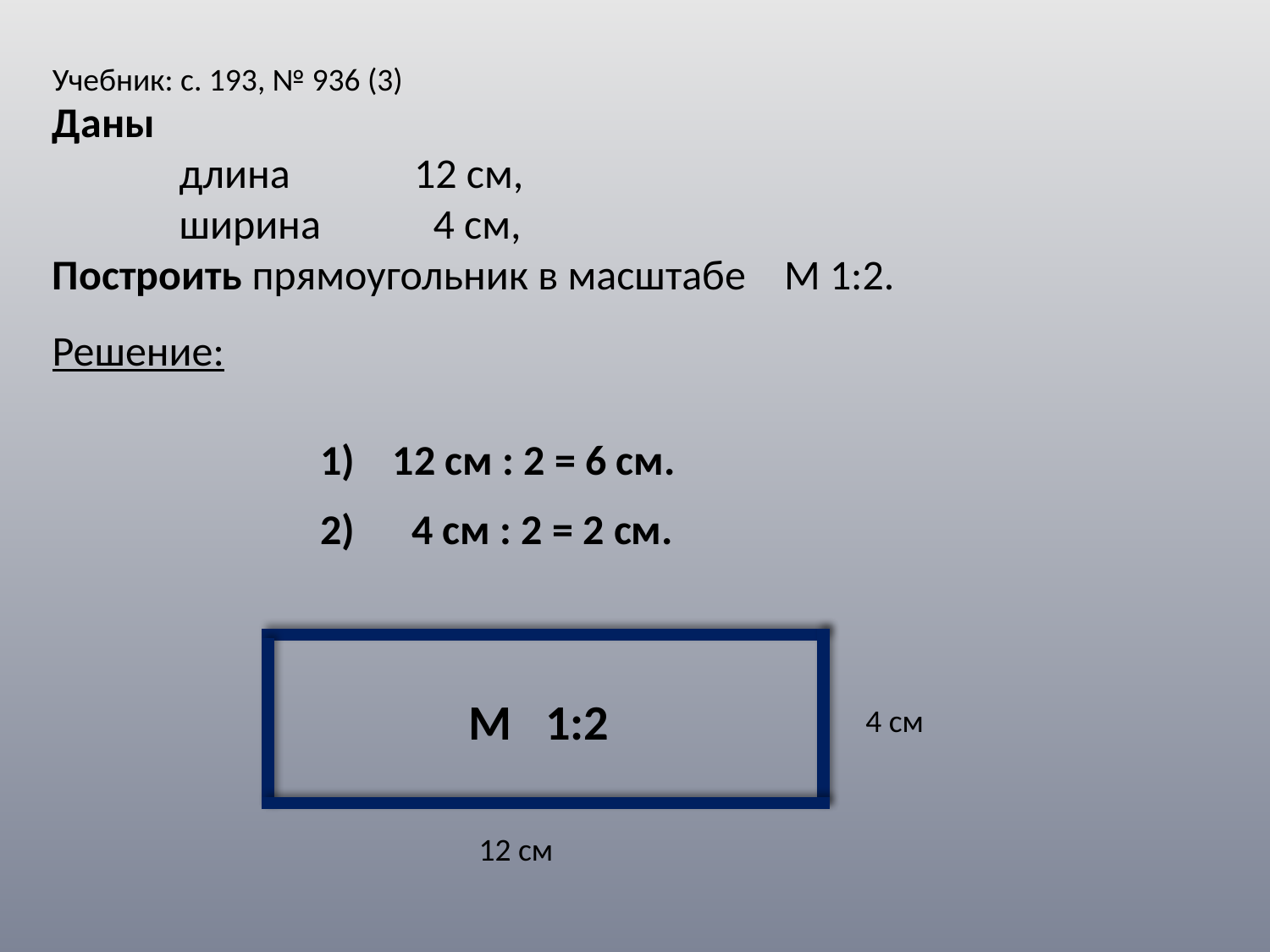

Учебник: с. 193, № 936 (3)
Даны
	длина             12 см,
	ширина	4 см,
Построить прямоугольник в масштабе    М 1:2.
Решение:

1)    12 см : 2 = 6 см.
2)      4 см : 2 = 2 см.
М   1:2
4 см
12 см